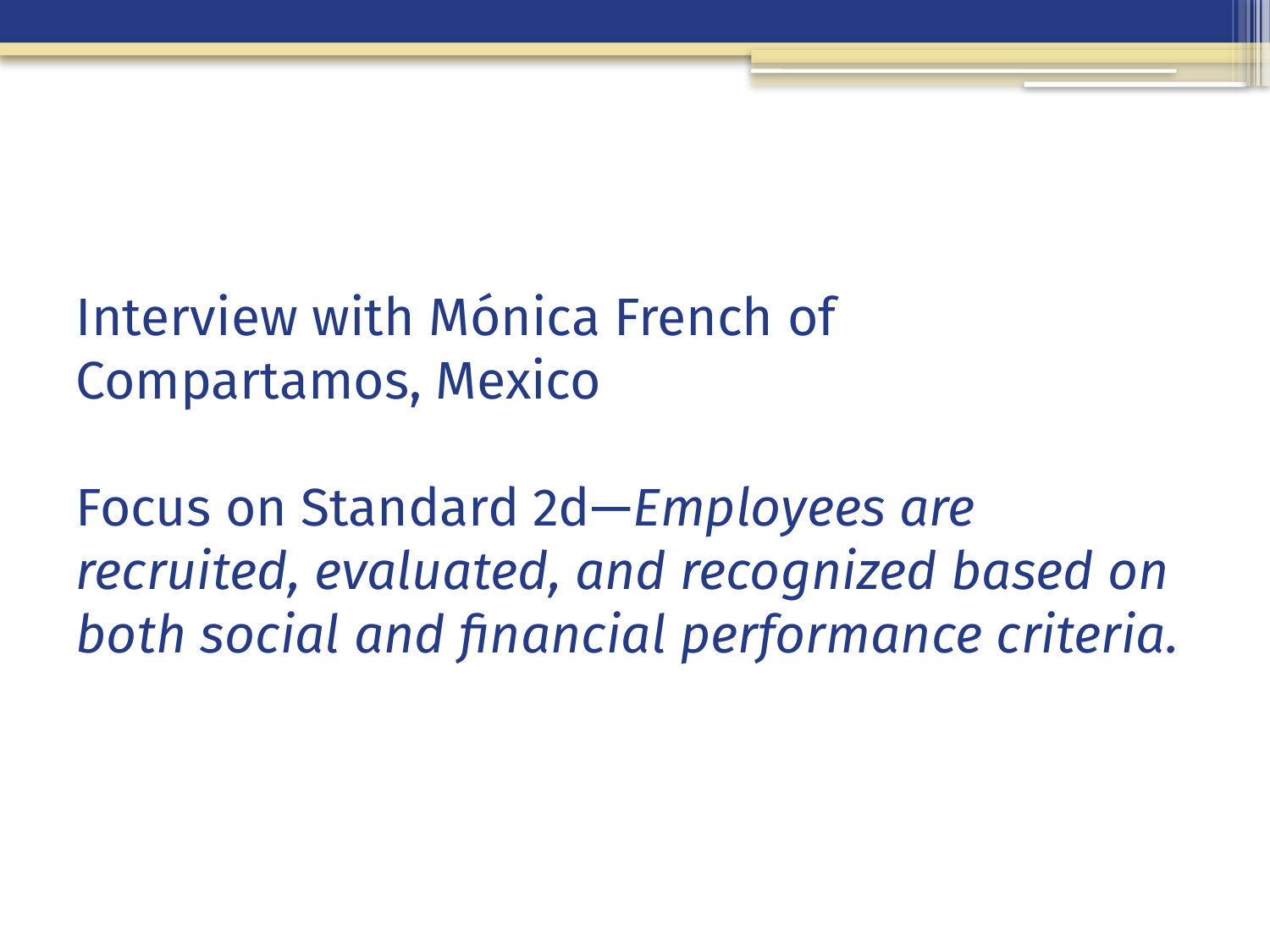

# Interview with Mónica French of Compartamos, Mexico Focus on Standard 2d—Employees are recruited, evaluated, and recognized based on both social and financial performance criteria.